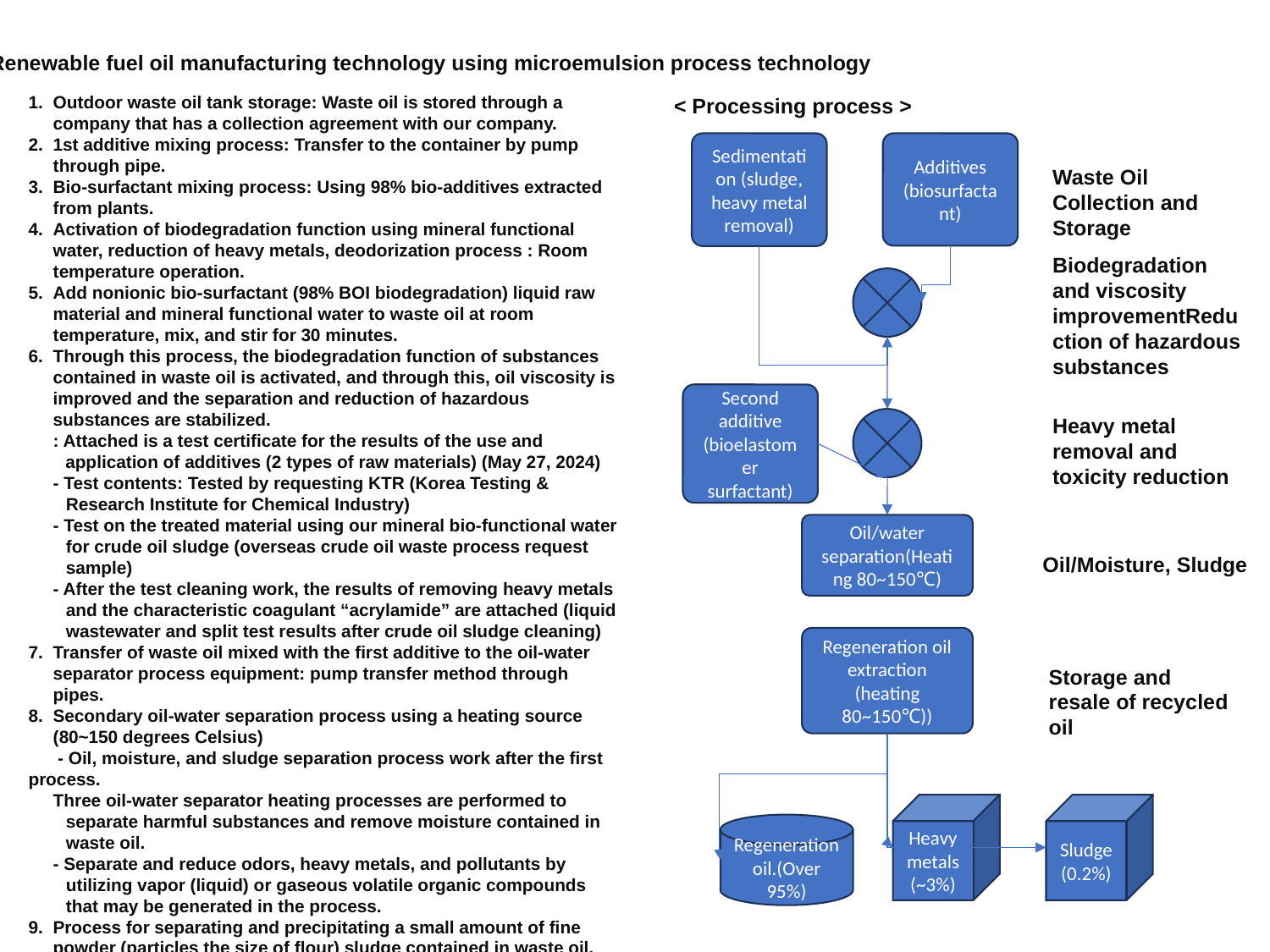

Renewable fuel oil manufacturing technology using microemulsion process technology
Outdoor waste oil tank storage: Waste oil is stored through a company that has a collection agreement with our company.
1st additive mixing process: Transfer to the container by pump through pipe.
Bio-surfactant mixing process: Using 98% bio-additives extracted from plants.
Activation of biodegradation function using mineral functional water, reduction of heavy metals, deodorization process : Room temperature operation.
Add nonionic bio-surfactant (98% BOI biodegradation) liquid raw material and mineral functional water to waste oil at room temperature, mix, and stir for 30 minutes.
Through this process, the biodegradation function of substances contained in waste oil is activated, and through this, oil viscosity is improved and the separation and reduction of hazardous substances are stabilized.
: Attached is a test certificate for the results of the use and application of additives (2 types of raw materials) (May 27, 2024)
- Test contents: Tested by requesting KTR (Korea Testing & Research Institute for Chemical Industry)
- Test on the treated material using our mineral bio-functional water for crude oil sludge (overseas crude oil waste process request sample)
- After the test cleaning work, the results of removing heavy metals and the characteristic coagulant “acrylamide” are attached (liquid wastewater and split test results after crude oil sludge cleaning)
Transfer of waste oil mixed with the first additive to the oil-water separator process equipment: pump transfer method through pipes.
Secondary oil-water separation process using a heating source (80~150 degrees Celsius)
      - Oil, moisture, and sludge separation process work after the first process.
Three oil-water separator heating processes are performed to separate harmful substances and remove moisture contained in waste oil.
- Separate and reduce odors, heavy metals, and pollutants by utilizing vapor (liquid) or gaseous volatile organic compounds that may be generated in the process.
Process for separating and precipitating a small amount of fine powder (particles the size of flour) sludge contained in waste oil.
- During the oil-water separation process, a small amount of fine powder (particles the size of flour) sludge on the floor inside the facility is filled into a 20KG sealed plastic container and disposed of by a designated waste disposal company.
(The amount of solid fine powder (particles the size of flour) sludge is expected to be around 0.2%)
< Processing process >
Sedimentation (sludge, heavy metal removal)
Additives (biosurfactant)
Waste Oil Collection and Storage
Biodegradation and viscosity improvementReduction of hazardous substances

Second additive (bioelastomer surfactant)
Heavy metal removal and toxicity reduction

Oil/water separation(Heating 80~150℃)
Oil/Moisture, Sludge
Regeneration oil extraction (heating 80~150℃))
Storage and resale of recycled oil
Heavy metals(~3%)
Sludge (0.2%)
Regeneration oil.(Over 95%)